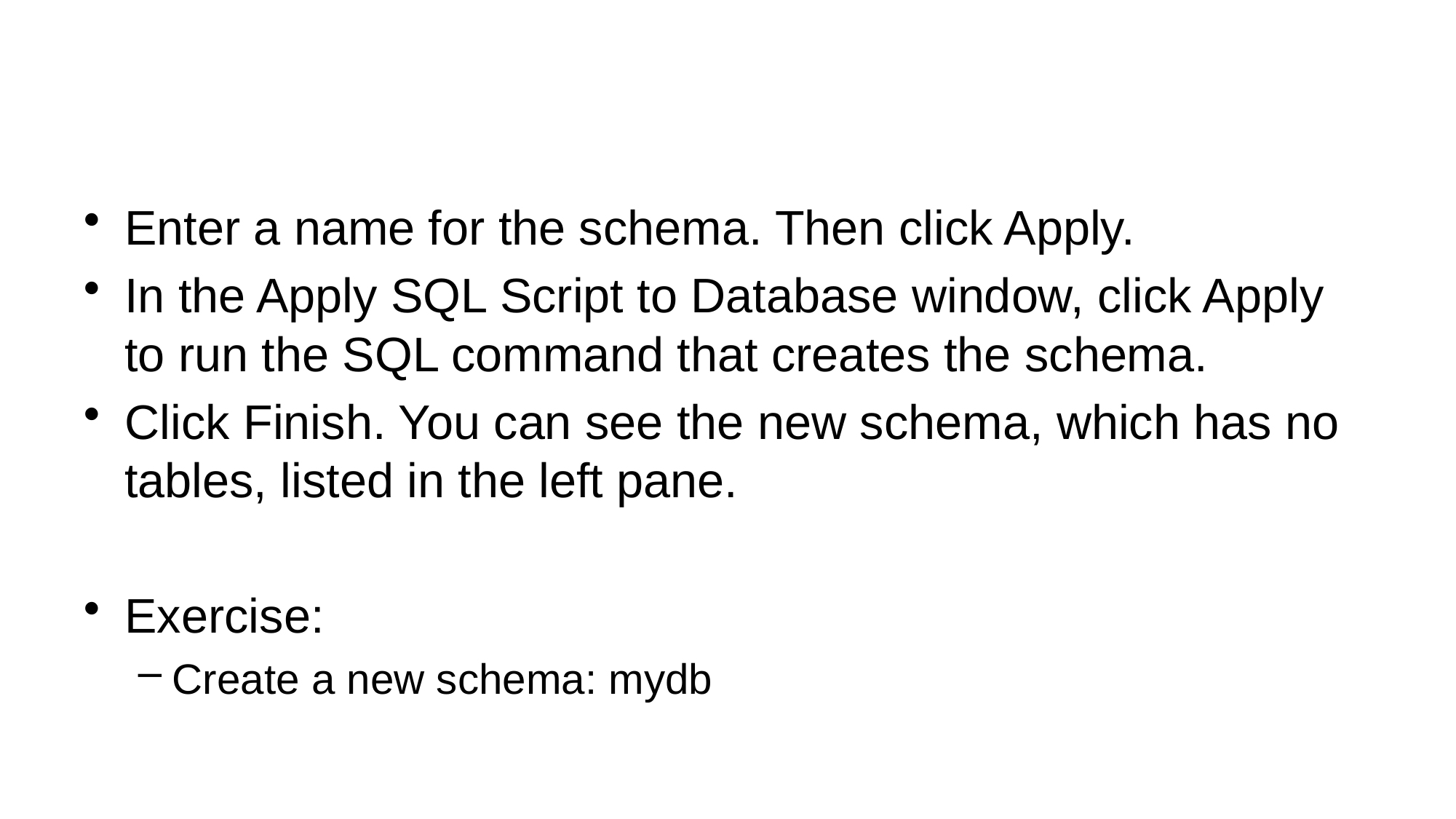

#
Enter a name for the schema. Then click Apply.
In the Apply SQL Script to Database window, click Apply to run the SQL command that creates the schema.
Click Finish. You can see the new schema, which has no tables, listed in the left pane.

Exercise:
Create a new schema: mydb